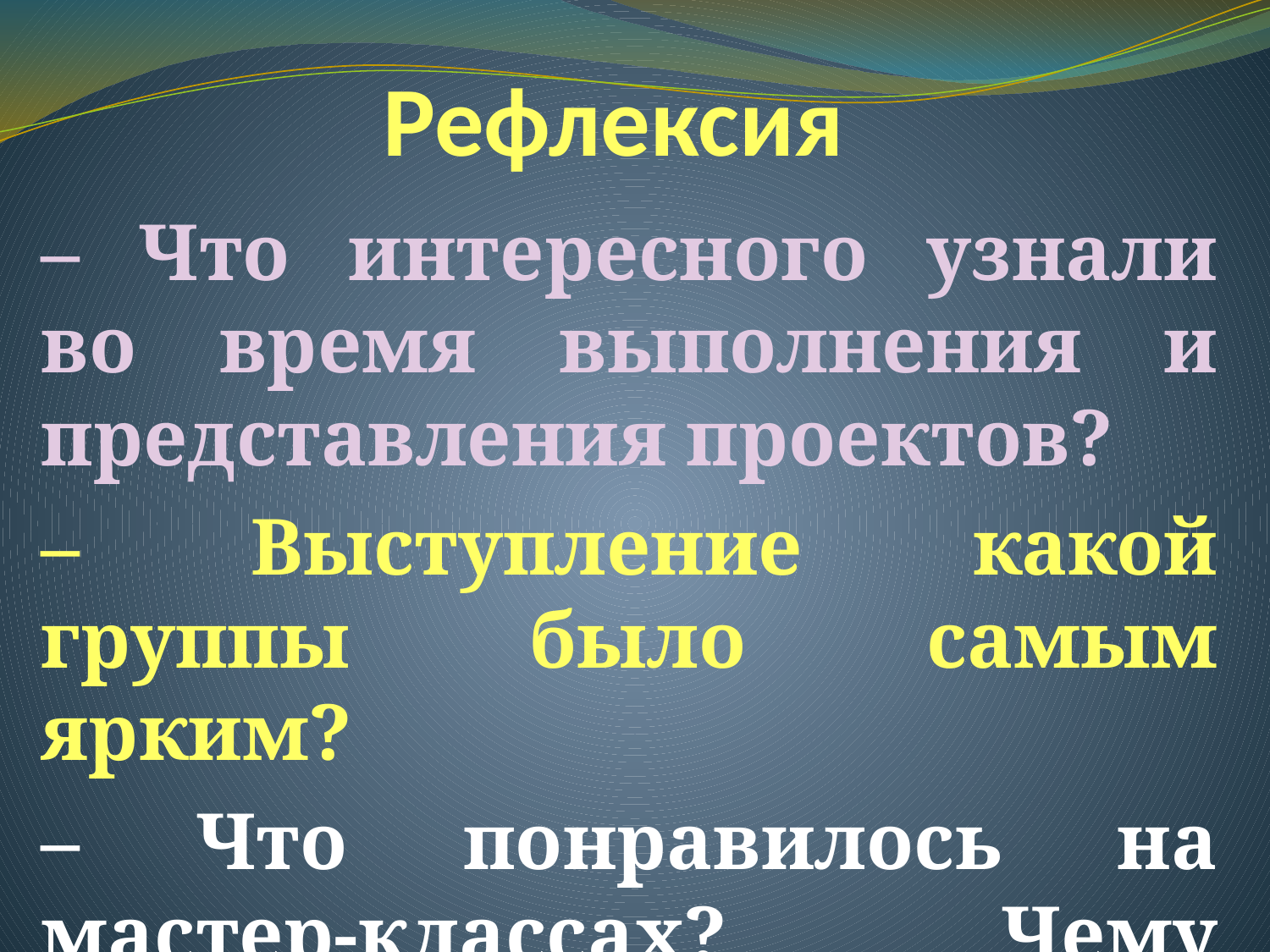

# Рефлексия
– Что интересного узнали во время выполнения и представления проектов?
– Выступление какой группы было самым ярким?
– Что понравилось на мастер-классах? Чему научились?